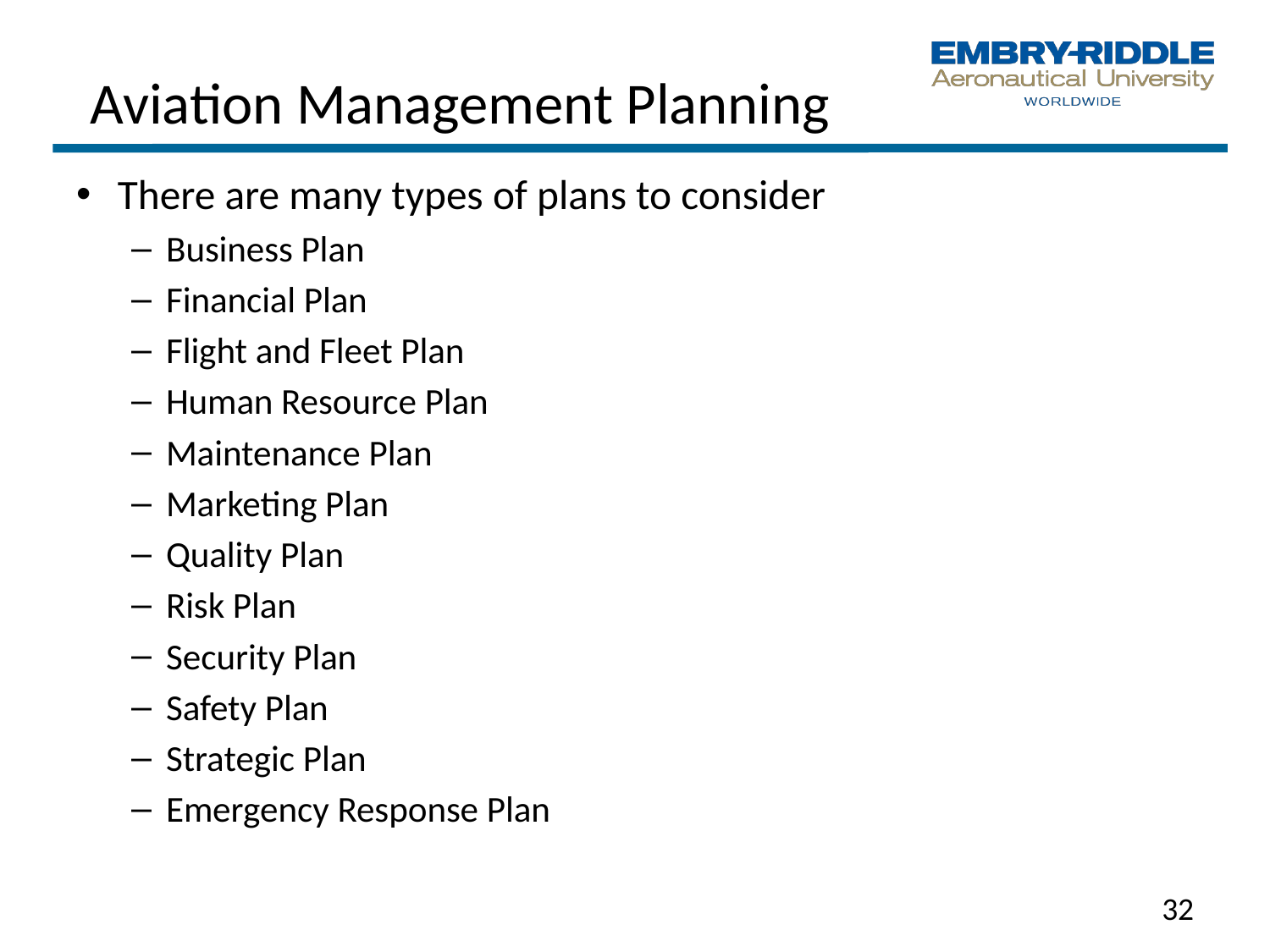

# Aviation Management Planning
There are many types of plans to consider
Business Plan
Financial Plan
Flight and Fleet Plan
Human Resource Plan
Maintenance Plan
Marketing Plan
Quality Plan
Risk Plan
Security Plan
Safety Plan
Strategic Plan
Emergency Response Plan

32